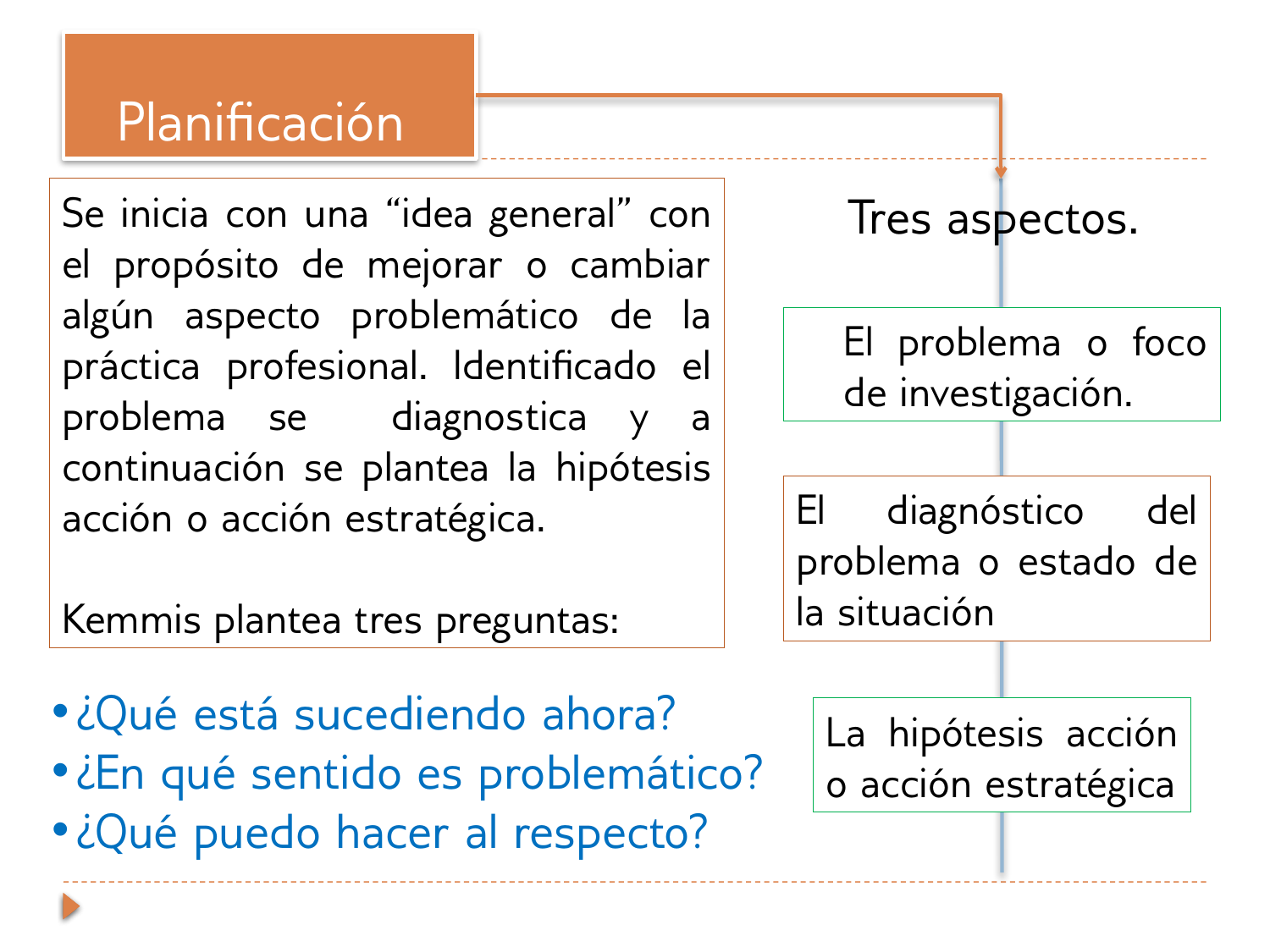

# Planificación
Se inicia con una “idea general” con el propósito de mejorar o cambiar algún aspecto problemático de la práctica profesional. Identificado el problema se  diagnostica y a continuación se plantea la hipótesis acción o acción estratégica.

Kemmis plantea tres preguntas:
Tres aspectos.

	El problema o foco de investigación.
El diagnóstico del problema o estado de la situación
¿Qué está sucediendo ahora?
¿En qué sentido es problemático?
¿Qué puedo hacer al respecto?
La hipótesis acción o acción estratégica